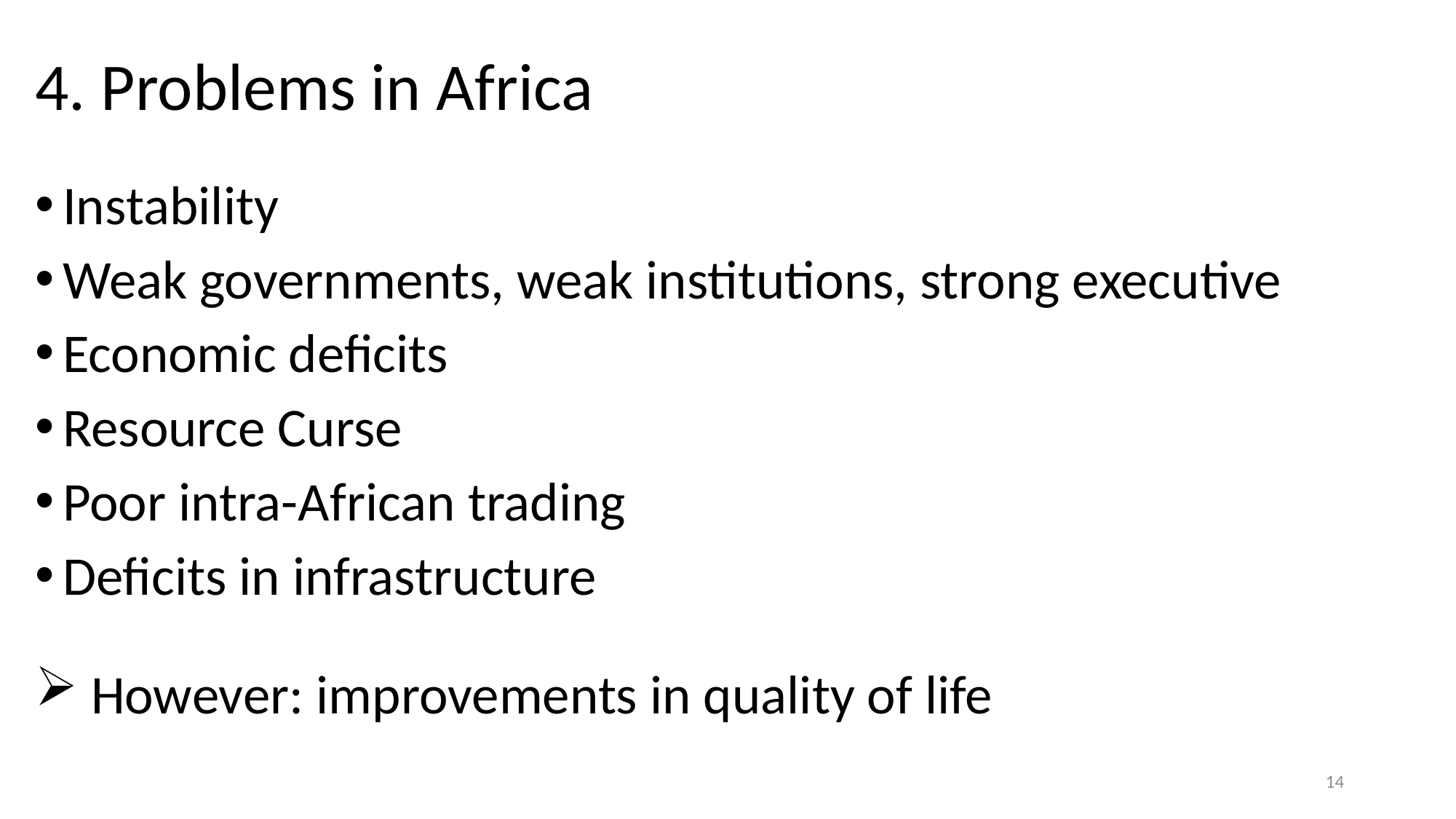

# 4. Problems in Africa
Instability
Weak governments, weak institutions, strong executive
Economic deficits
Resource Curse
Poor intra-African trading
Deficits in infrastructure

 However: improvements in quality of life
14